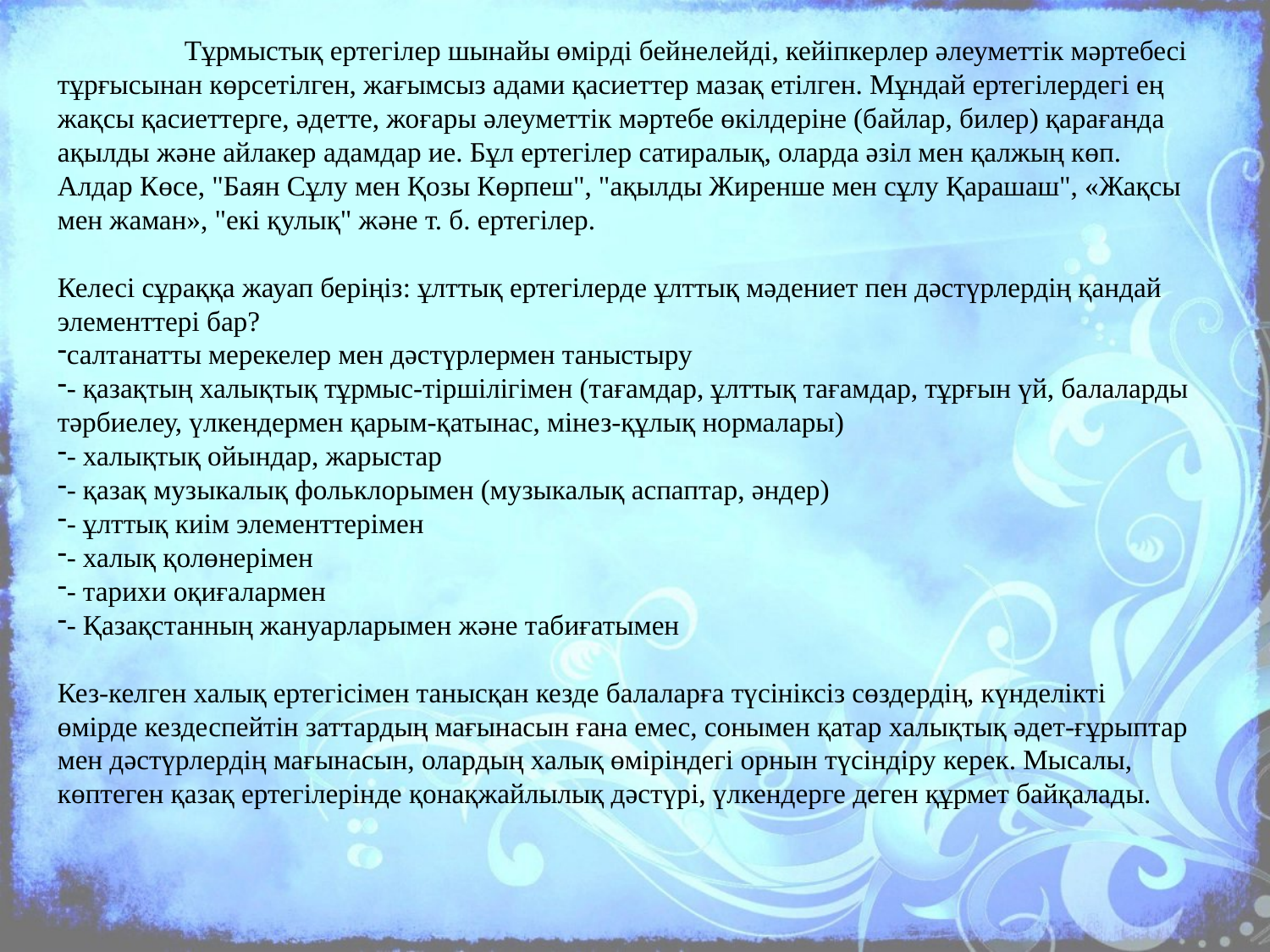

Тұрмыстық ертегілер шынайы өмірді бейнелейді, кейіпкерлер әлеуметтік мәртебесі тұрғысынан көрсетілген, жағымсыз адами қасиеттер мазақ етілген. Мұндай ертегілердегі ең жақсы қасиеттерге, әдетте, жоғары әлеуметтік мәртебе өкілдеріне (байлар, билер) қарағанда ақылды және айлакер адамдар ие. Бұл ертегілер сатиралық, оларда әзіл мен қалжың көп. Алдар Көсе, "Баян Сұлу мен Қозы Көрпеш", "ақылды Жиренше мен сұлу Қарашаш", «Жақсы мен жаман», "екі қулық" және т. б. ертегілер.

Келесі сұраққа жауап беріңіз: ұлттық ертегілерде ұлттық мәдениет пен дәстүрлердің қандай элементтері бар?
салтанатты мерекелер мен дәстүрлермен таныстыру
- қазақтың халықтық тұрмыс-тіршілігімен (тағамдар, ұлттық тағамдар, тұрғын үй, балаларды тәрбиелеу, үлкендермен қарым-қатынас, мінез-құлық нормалары)
- халықтық ойындар, жарыстар
- қазақ музыкалық фольклорымен (музыкалық аспаптар, әндер)
- ұлттық киім элементтерімен
- халық қолөнерімен
- тарихи оқиғалармен
- Қазақстанның жануарларымен және табиғатымен

Кез-келген халық ертегісімен танысқан кезде балаларға түсініксіз сөздердің, күнделікті өмірде кездеспейтін заттардың мағынасын ғана емес, сонымен қатар халықтық әдет-ғұрыптар мен дәстүрлердің мағынасын, олардың халық өміріндегі орнын түсіндіру керек. Мысалы, көптеген қазақ ертегілерінде қонақжайлылық дәстүрі, үлкендерге деген құрмет байқалады.